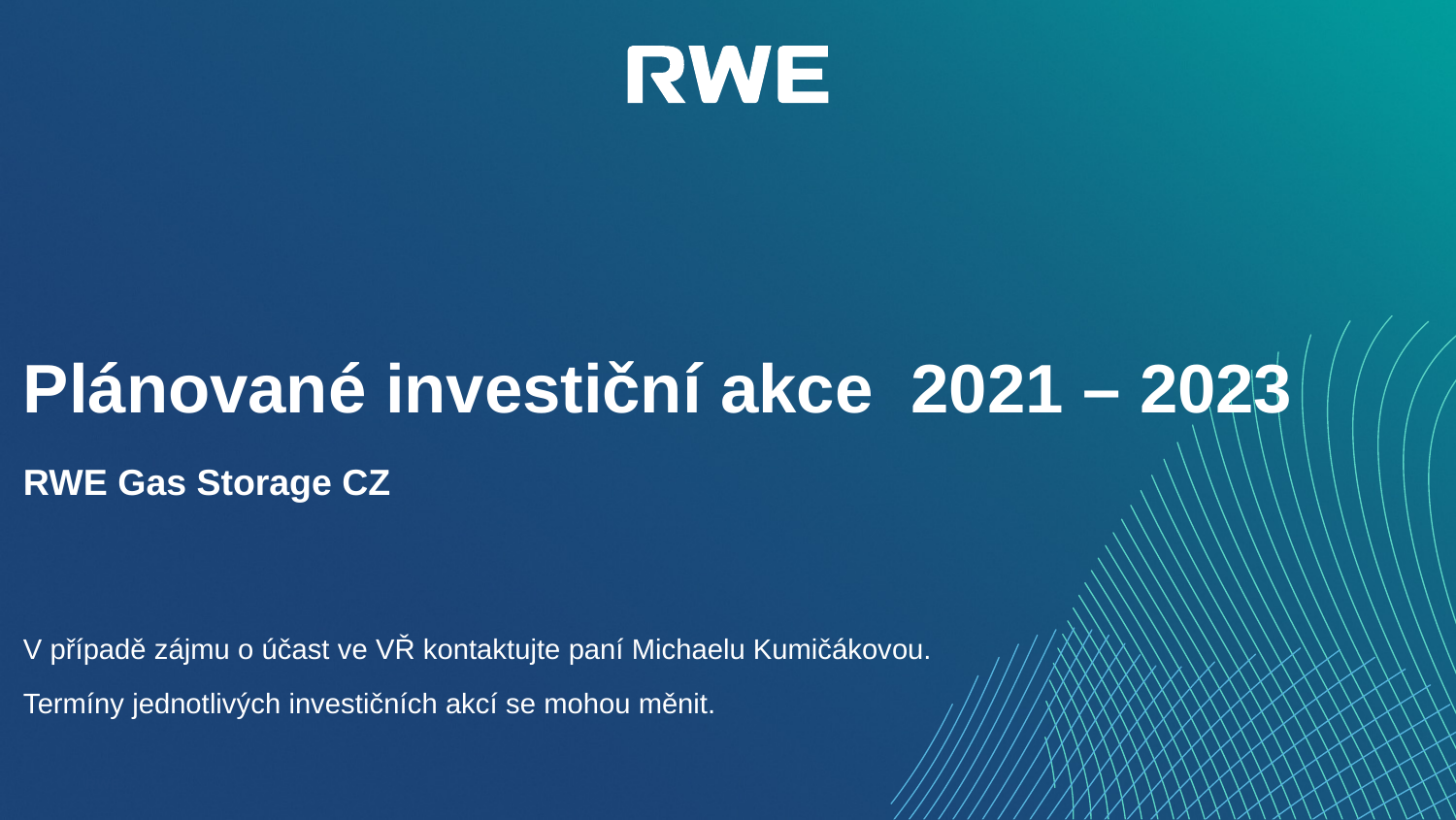

Plánované investiční akce  2021 – 2023
RWE Gas Storage CZ

V případě zájmu o účast ve VŘ kontaktujte paní Michaelu Kumičákovou.
Termíny jednotlivých investičních akcí se mohou měnit.